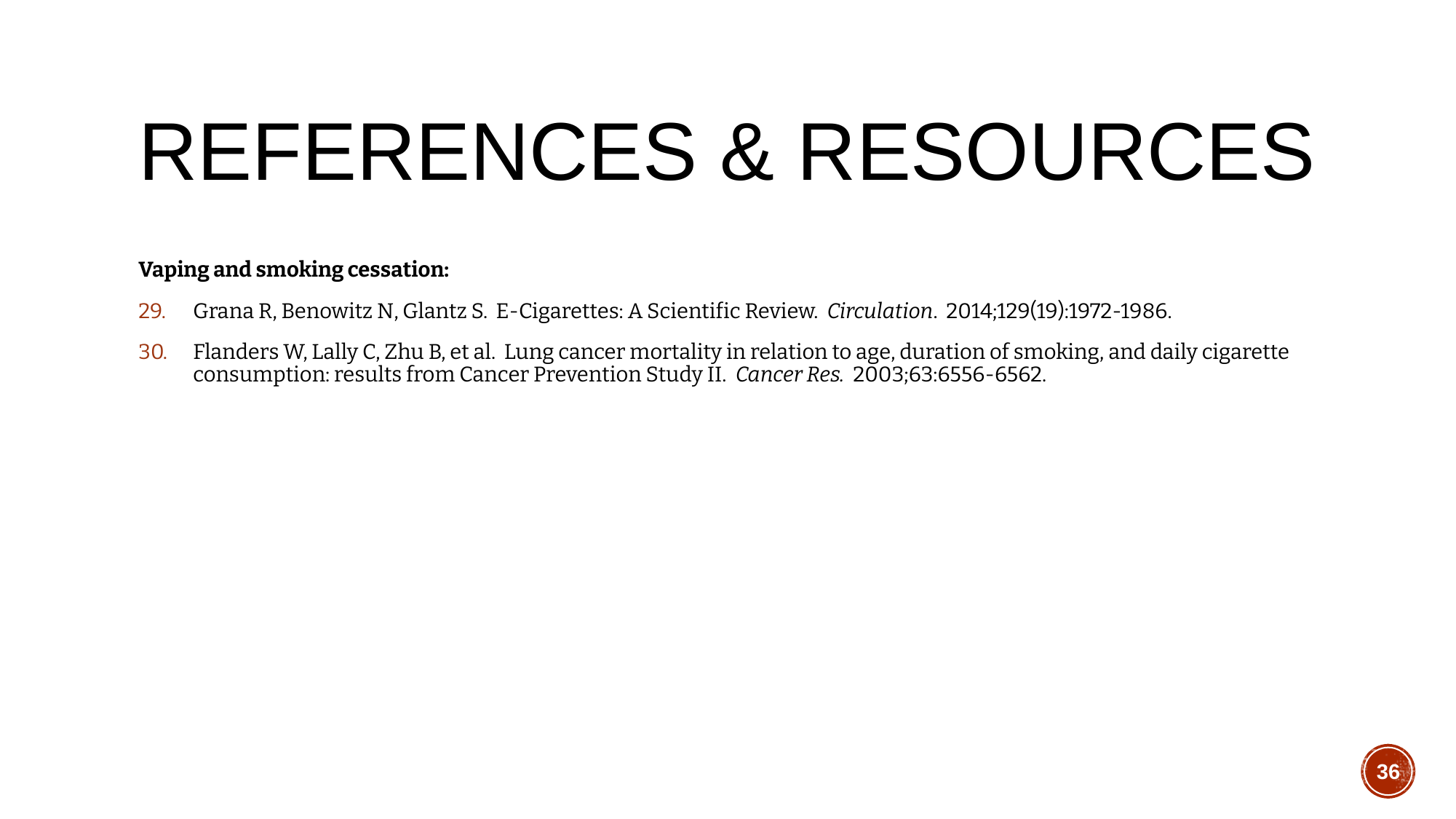

# REFERENCES & RESOURCES
Vaping and smoking cessation:
Grana R, Benowitz N, Glantz S.  E-Cigarettes: A Scientific Review.  Circulation.  2014;129(19):1972-1986.
Flanders W, Lally C, Zhu B, et al.  Lung cancer mortality in relation to age, duration of smoking, and daily cigarette consumption: results from Cancer Prevention Study II.  Cancer Res.  2003;63:6556-6562.

36